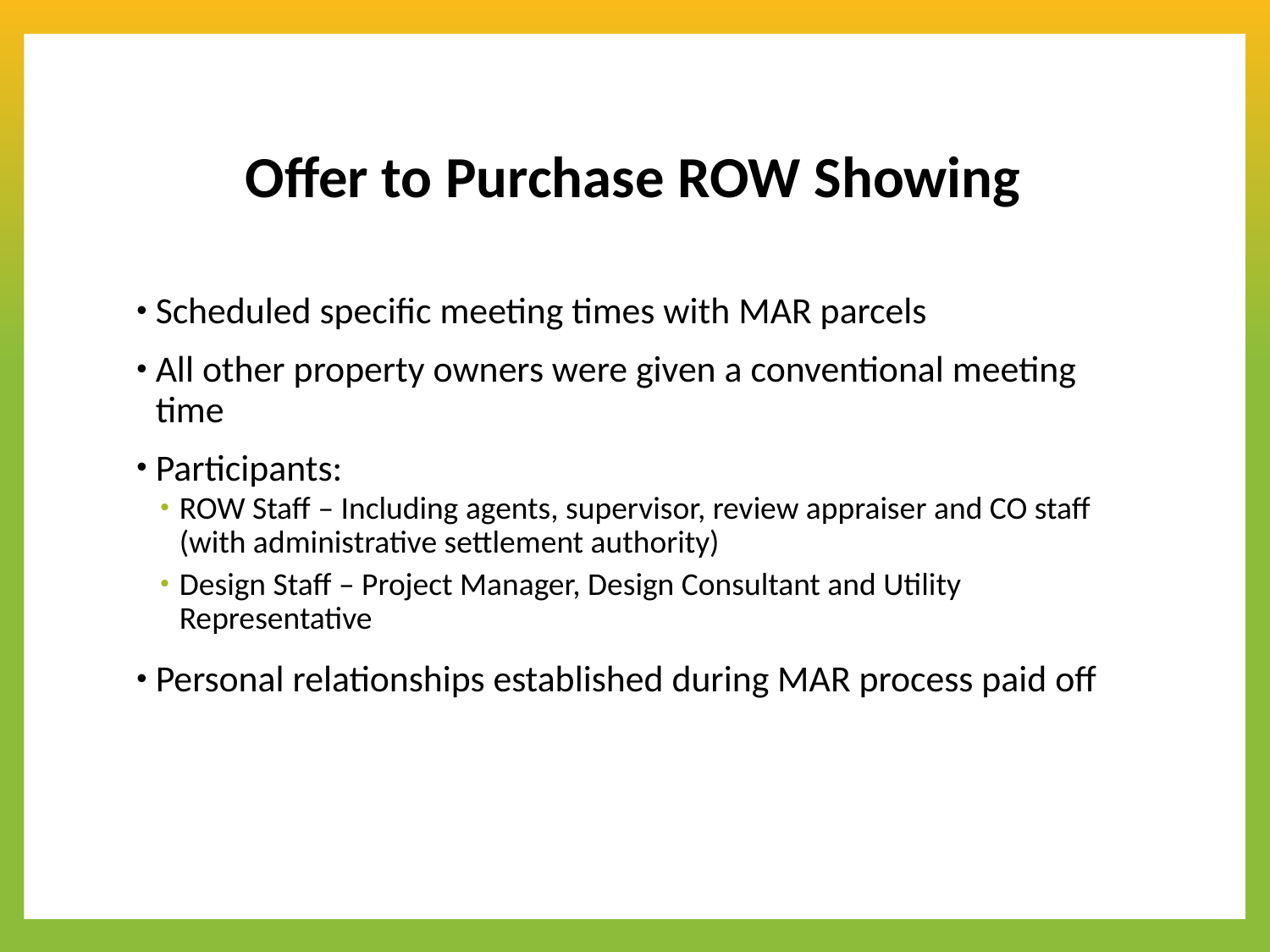

# Offer to Purchase ROW Showing
Scheduled specific meeting times with MAR parcels
All other property owners were given a conventional meeting time
Participants:
ROW Staff – Including agents, supervisor, review appraiser and CO staff (with administrative settlement authority)
Design Staff – Project Manager, Design Consultant and Utility Representative
Personal relationships established during MAR process paid off